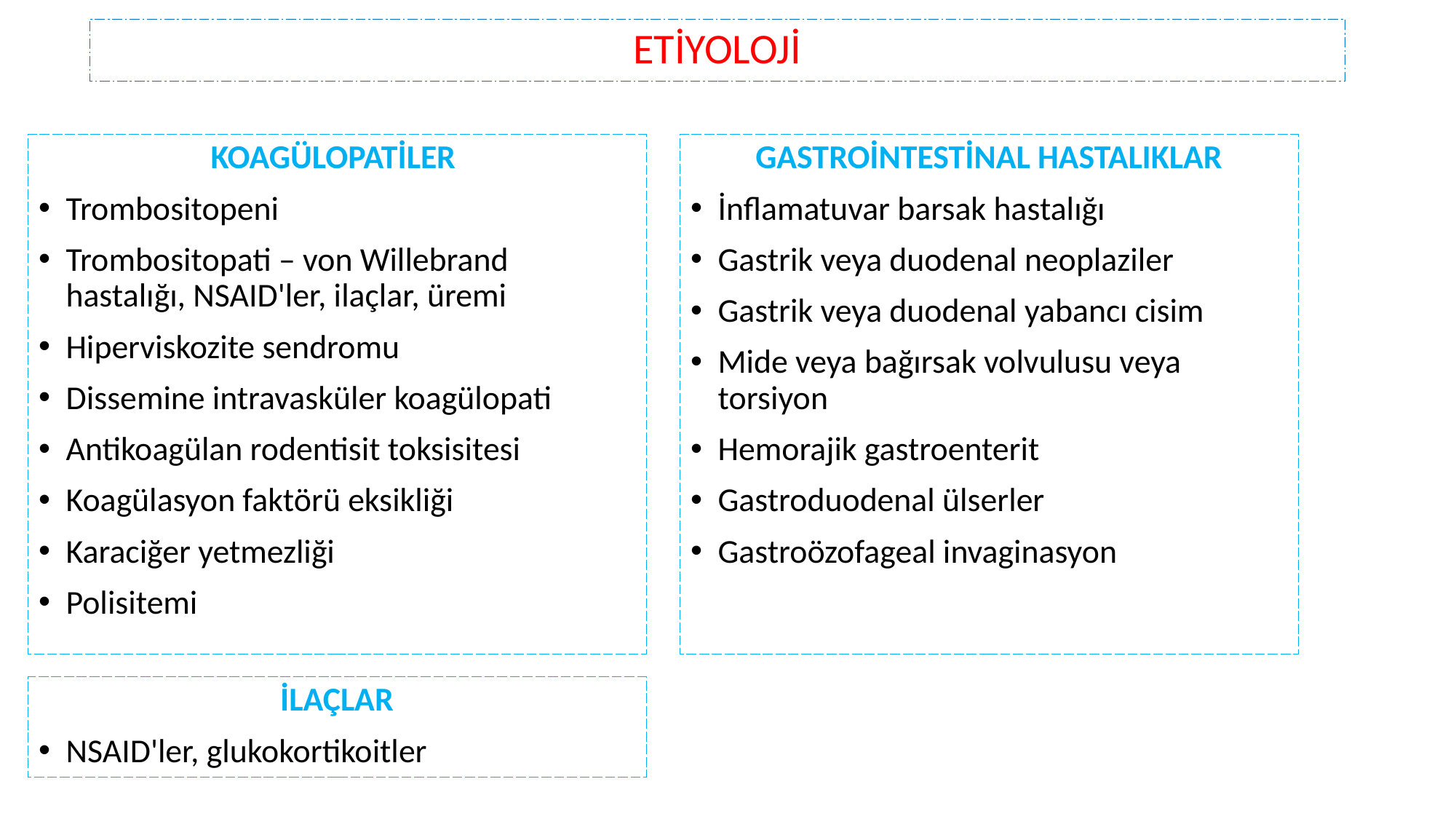

# ETİYOLOJİ
KOAGÜLOPATİLER
Trombositopeni
Trombositopati – von Willebrand hastalığı, NSAID'ler, ilaçlar, üremi
Hiperviskozite sendromu
Dissemine intravasküler koagülopati
Antikoagülan rodentisit toksisitesi
Koagülasyon faktörü eksikliği
Karaciğer yetmezliği
Polisitemi

GASTROİNTESTİNAL HASTALIKLAR
İnflamatuvar barsak hastalığı
Gastrik veya duodenal neoplaziler
Gastrik veya duodenal yabancı cisim
Mide veya bağırsak volvulusu veya torsiyon
Hemorajik gastroenterit
Gastroduodenal ülserler
Gastroözofageal invaginasyon

İLAÇLAR
NSAID'ler, glukokortikoitler